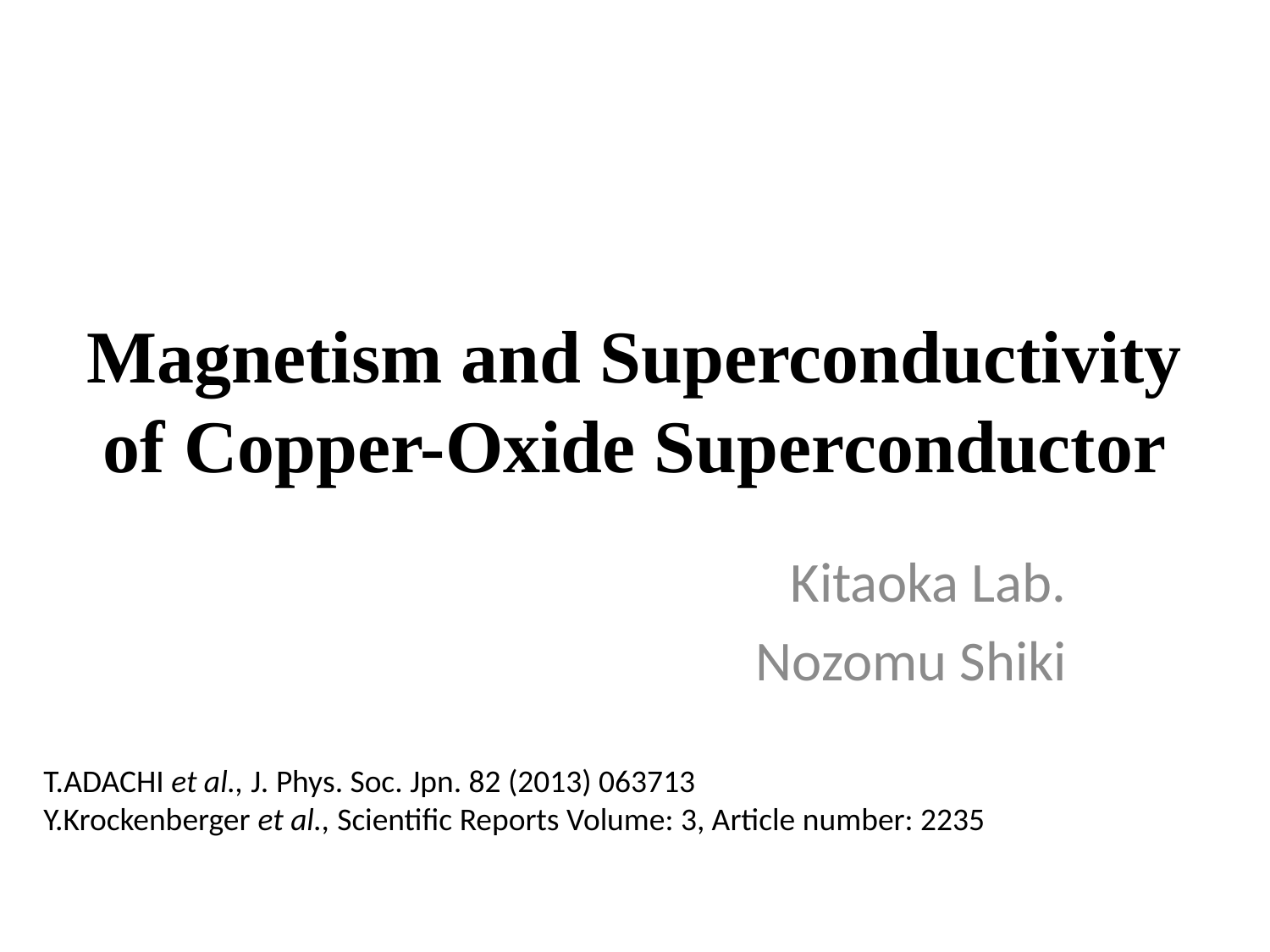

# Magnetism and Superconductivity of Copper-Oxide Superconductor
Kitaoka Lab.
Nozomu Shiki
T.ADACHI et al., J. Phys. Soc. Jpn. 82 (2013) 063713
Y.Krockenberger et al., Scientific Reports Volume: 3, Article number: 2235